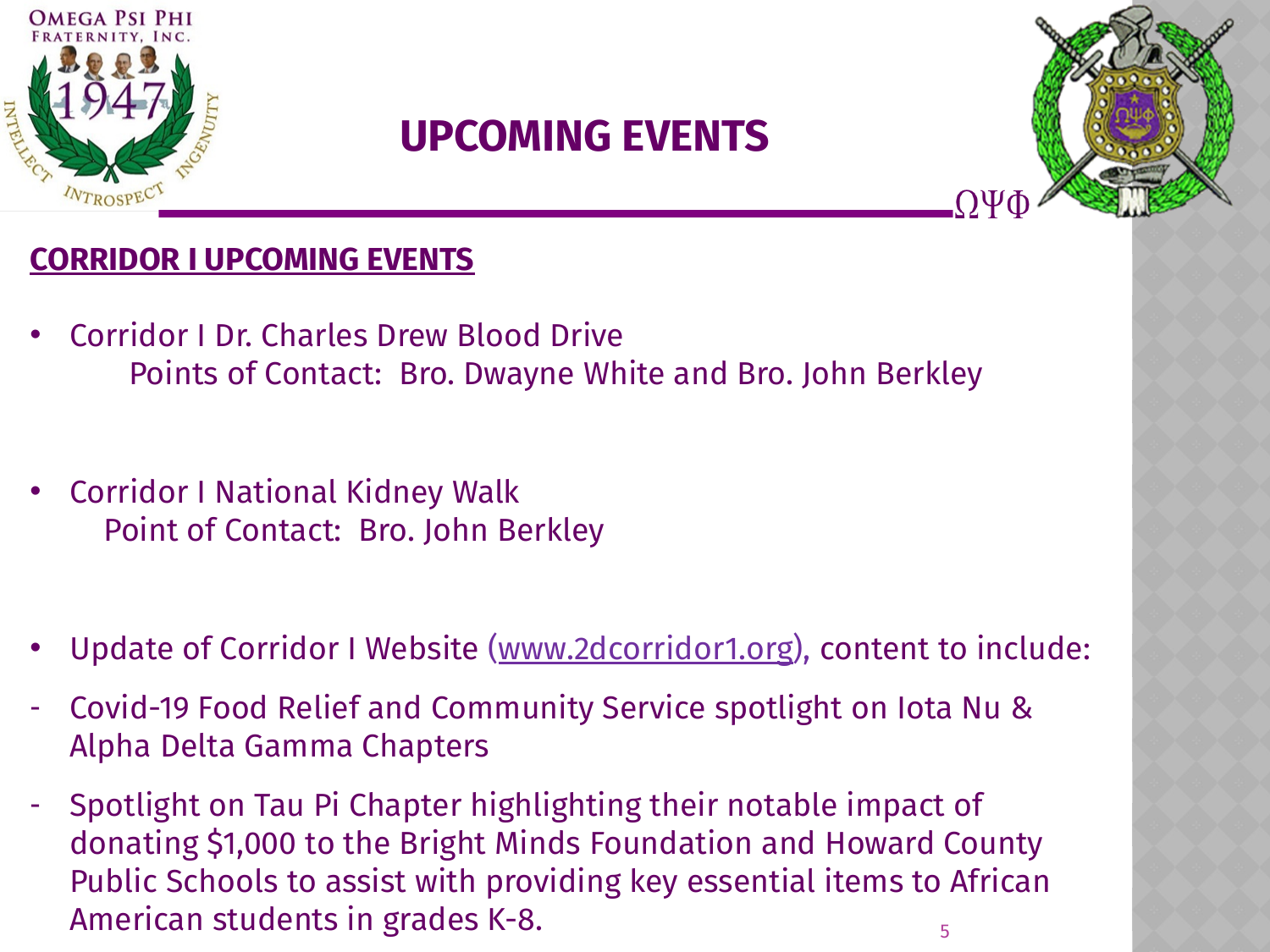

# Upcoming Events
CORRIDOR I UPCOMING EVENTS

Corridor I Dr. Charles Drew Blood Drive                                                                 Points of Contact:  Bro. Dwayne White and Bro. John Berkley

Corridor I National Kidney Walk                                                                           Point of Contact:  Bro. John Berkley

Update of Corridor I Website (www.2dcorridor1.org), content to include:
Covid-19 Food Relief and Community Service spotlight on Iota Nu & Alpha Delta Gamma Chapters
Spotlight on Tau Pi Chapter highlighting their notable impact of donating $1,000 to the Bright Minds Foundation and Howard County Public Schools to assist with providing key essential items to African American students in grades K-8.
5